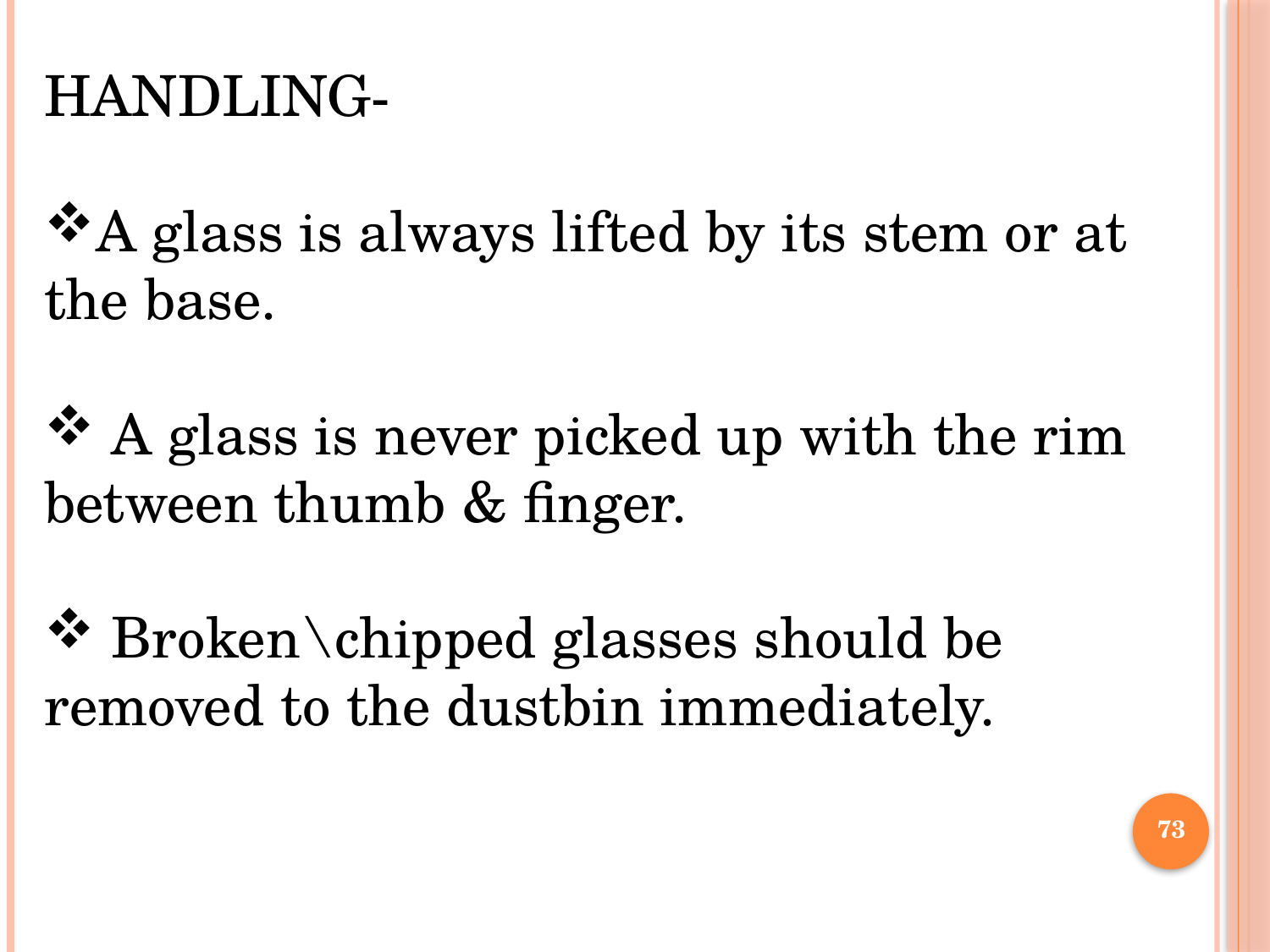

HANDLING-

A glass is always lifted by its stem or at the base.

 A glass is never picked up with the rim between thumb & finger.

 Broken\chipped glasses should be removed to the dustbin immediately.

73